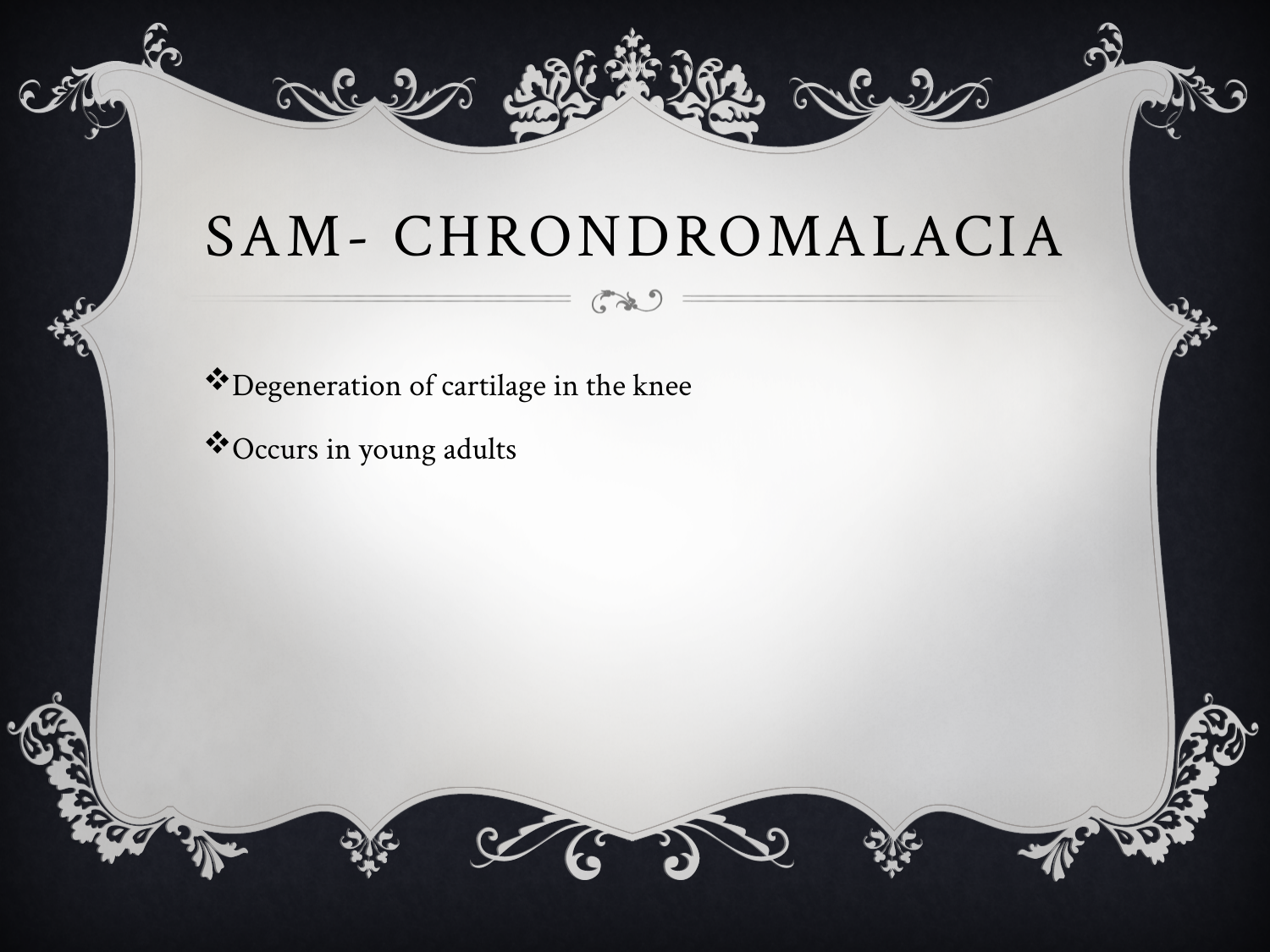

# Sam- chrondromalacia
Degeneration of cartilage in the knee
Occurs in young adults